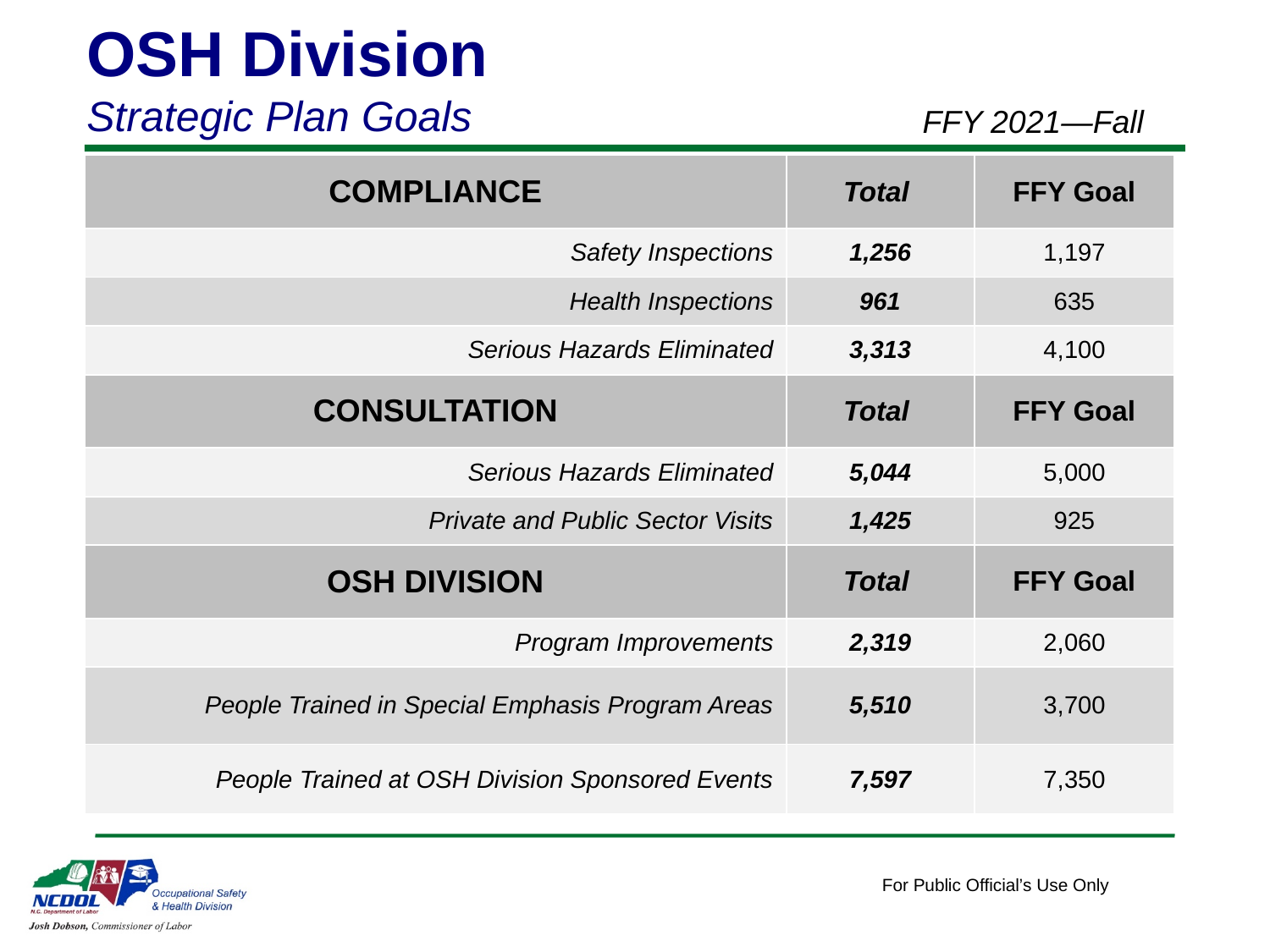

OSH Division
Strategic Plan Goals
FFY 2021—Fall
| COMPLIANCE | Total | FFY Goal |
| --- | --- | --- |
| Safety Inspections | 1,256 | 1,197 |
| Health Inspections | 961 | 635 |
| Serious Hazards Eliminated | 3,313 | 4,100 |
| CONSULTATION | Total | FFY Goal |
| Serious Hazards Eliminated | 5,044 | 5,000 |
| Private and Public Sector Visits | 1,425 | 925 |
| OSH DIVISION | Total | FFY Goal |
| Program Improvements | 2,319 | 2,060 |
| People Trained in Special Emphasis Program Areas | 5,510 | 3,700 |
| People Trained at OSH Division Sponsored Events | 7,597 | 7,350 |